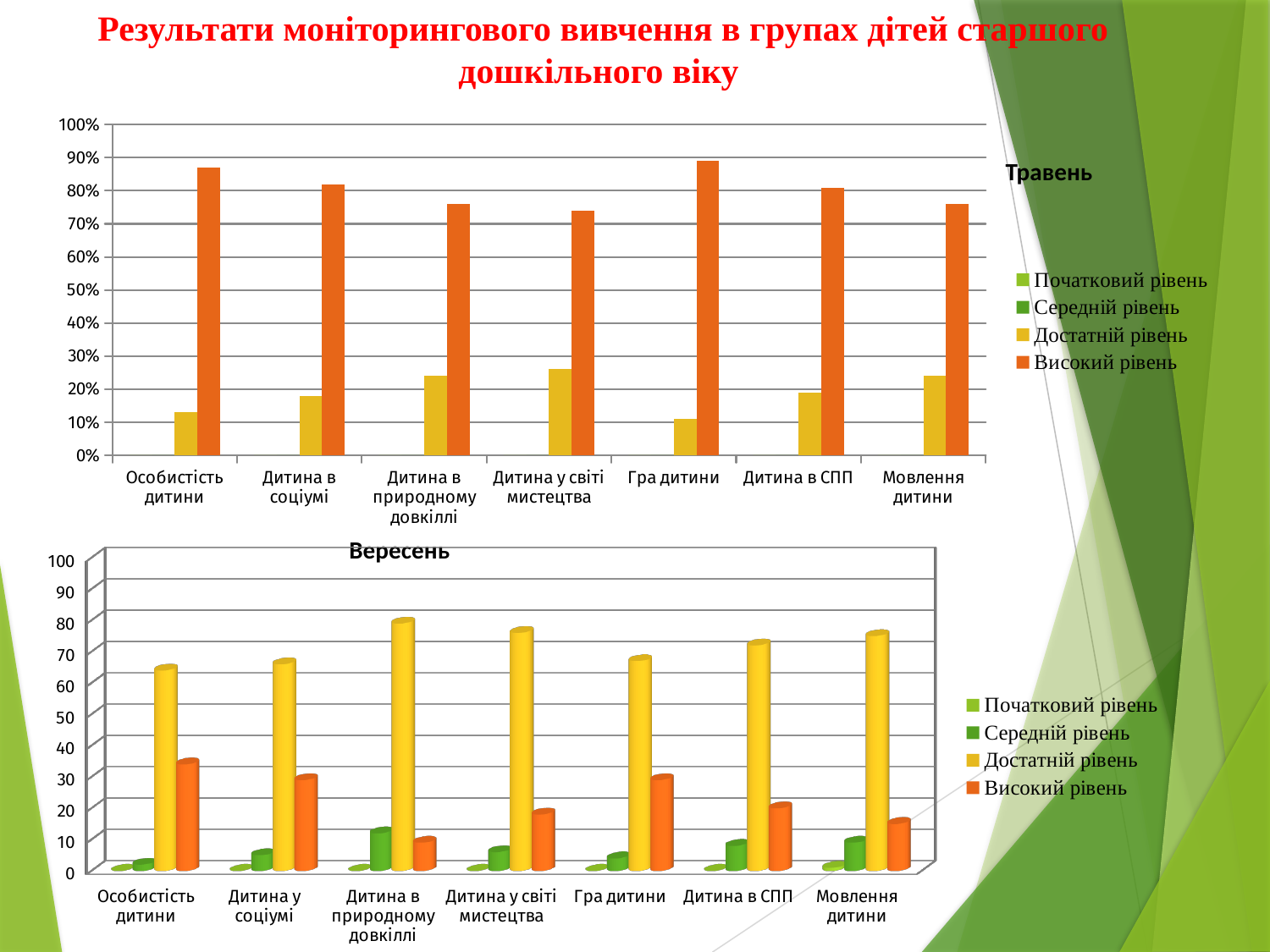

# Результати моніторингового вивчення в групах дітей старшого дошкільного віку

### Chart

| Category | Початковий рівень | Середній рівень | Достатній рівень | Високий рівень |
|---|---|---|---|---|
| Особистість дитини | 0.0 | 0.0 | 0.13 | 0.8700000000000009 |
| Дитина в соціумі | 0.0 | 0.0 | 0.18000000000000022 | 0.8200000000000006 |
| Дитина в природному довкіллі | 0.0 | 0.0 | 0.2400000000000002 | 0.760000000000001 |
| Дитина у світі мистецтва | 0.0 | 0.0 | 0.26 | 0.7400000000000009 |
| Гра дитини | 0.0 | 0.0 | 0.11 | 0.89 |
| Дитина в СПП | 0.0 | 0.0 | 0.19 | 0.81 |
| Мовлення дитини | 0.0 | 0.0 | 0.2400000000000002 | 0.760000000000001 |
                                                      Травень

                                                                Вересень

[unsupported chart]

                                                      Травень